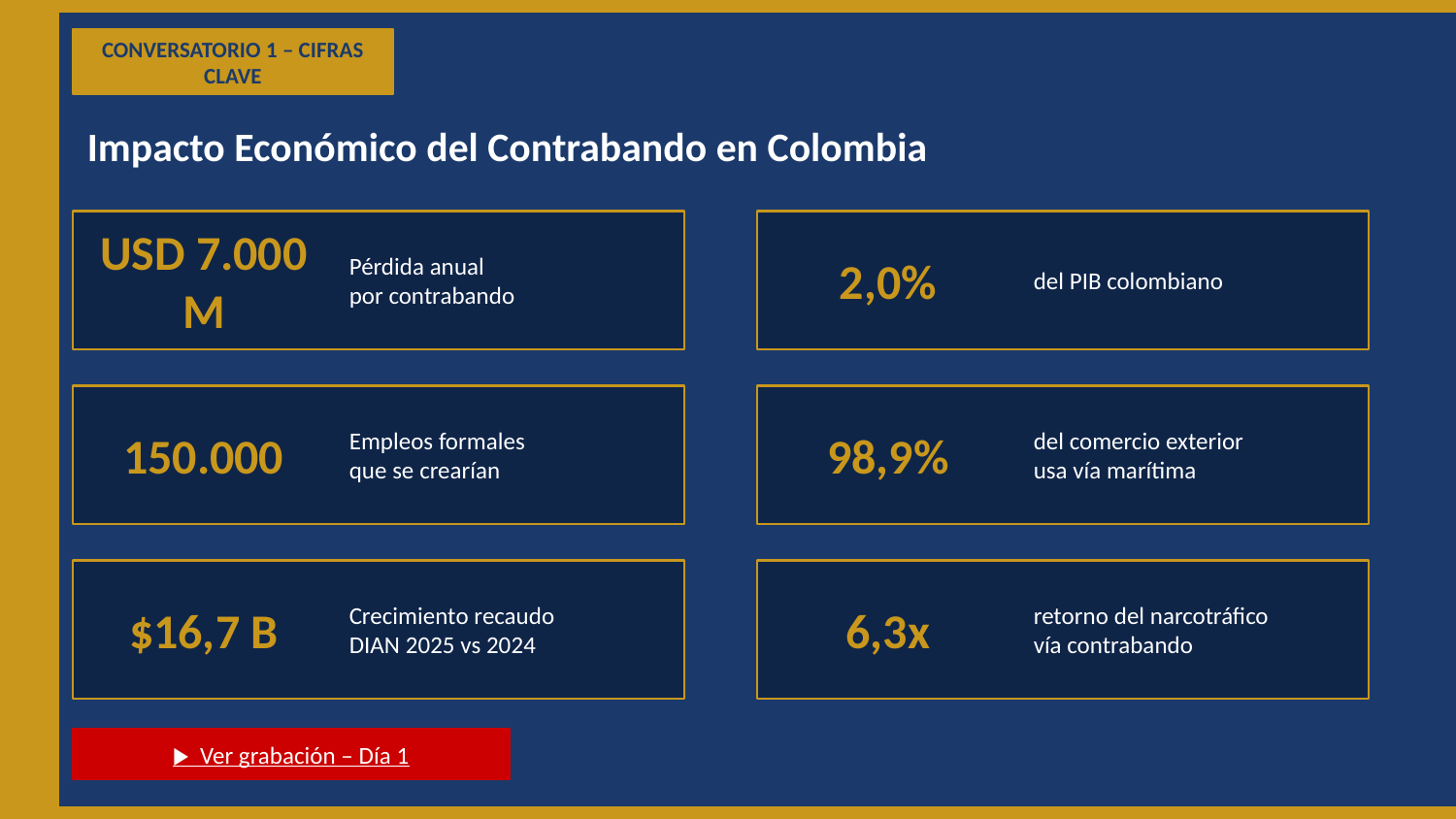

CONVERSATORIO 1 – CIFRAS CLAVE
Impacto Económico del Contrabando en Colombia

USD 7.000 M
Pérdida anual
por contrabando

2,0%
del PIB colombiano

150.000
Empleos formales
que se crearían

98,9%
del comercio exterior
usa vía marítima

$16,7 B
Crecimiento recaudo
DIAN 2025 vs 2024

6,3x
retorno del narcotráfico
vía contrabando

▶  Ver grabación – Día 1